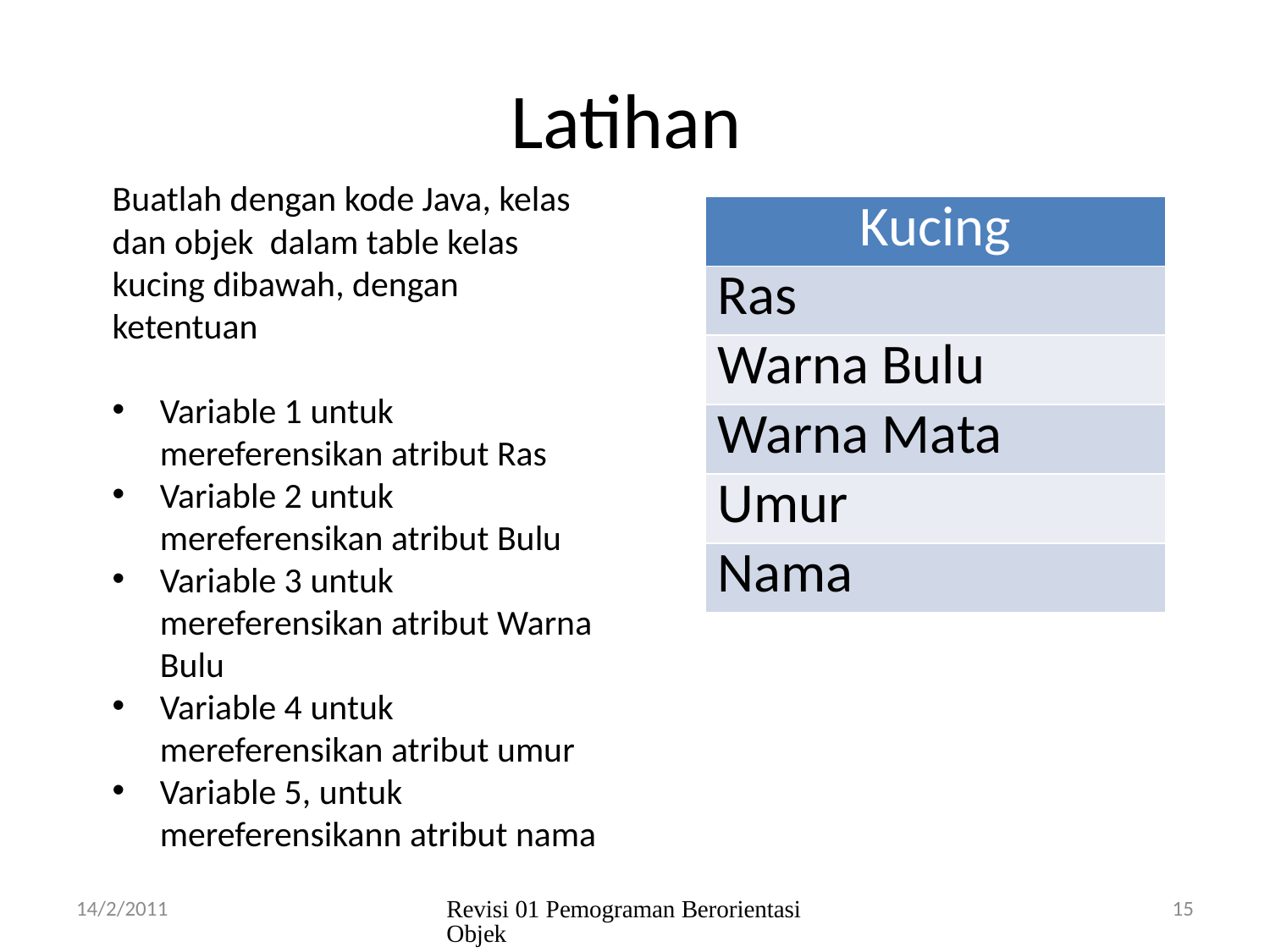

# Latihan
Buatlah dengan kode Java, kelas dan objek  dalam table kelas kucing dibawah, dengan ketentuan

Variable 1 untuk mereferensikan atribut Ras
Variable 2 untuk mereferensikan atribut Bulu
Variable 3 untuk mereferensikan atribut Warna Bulu
Variable 4 untuk mereferensikan atribut umur
Variable 5, untuk mereferensikann atribut nama

| Kucing |
| --- |
| Ras |
| Warna Bulu |
| Warna Mata |
| Umur |
| Nama |
14/2/2011
Revisi 01 Pemograman Berorientasi Objek
15